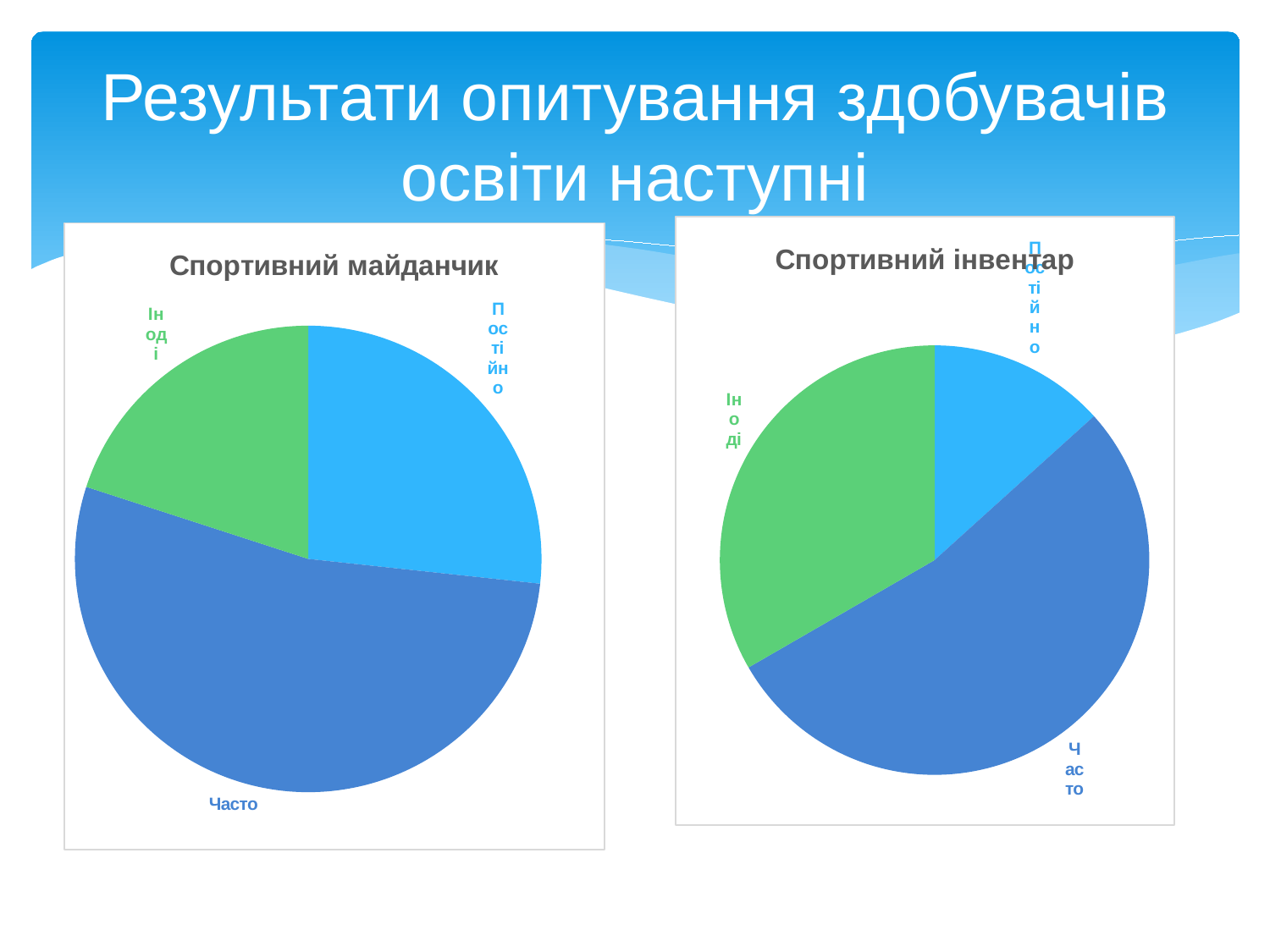

# Результати опитування здобувачів освіти наступні

### Chart:

| Category | Спортивний інвентар |
|---|---|
| Постійно | 0.133 |
| Часто | 0.533 |
| Іноді | 0.333 |
| Ніколи | 0.0 |

### Chart:

| Category | Спортивний майданчик |
|---|---|
| Постійно | 0.267 |
| Часто | 0.533 |
| Іноді | 0.2 |
| Ніколи | 0.0 |